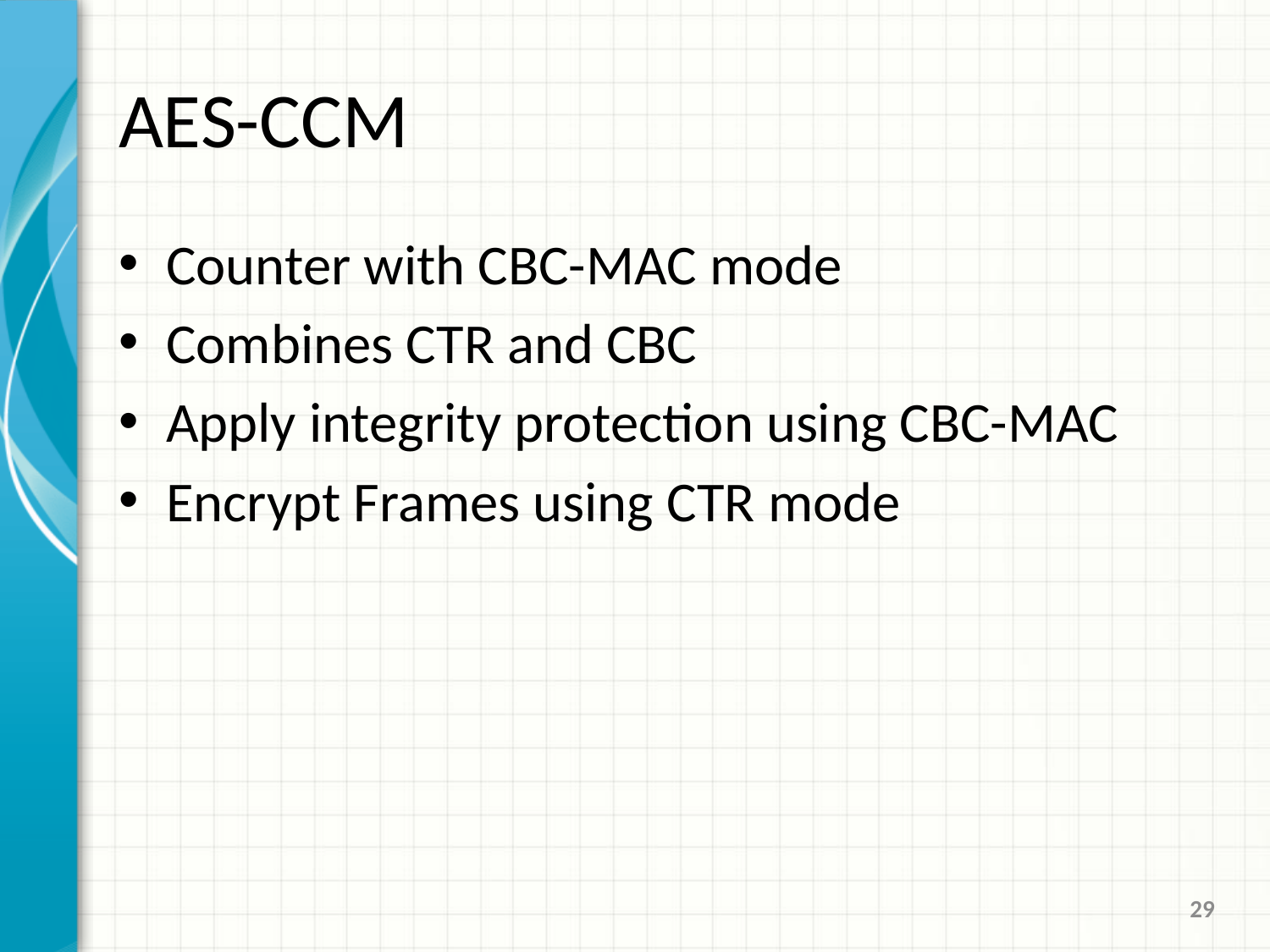

# AES-CCM
Counter with CBC-MAC mode
Combines CTR and CBC
Apply integrity protection using CBC-MAC
Encrypt Frames using CTR mode
29